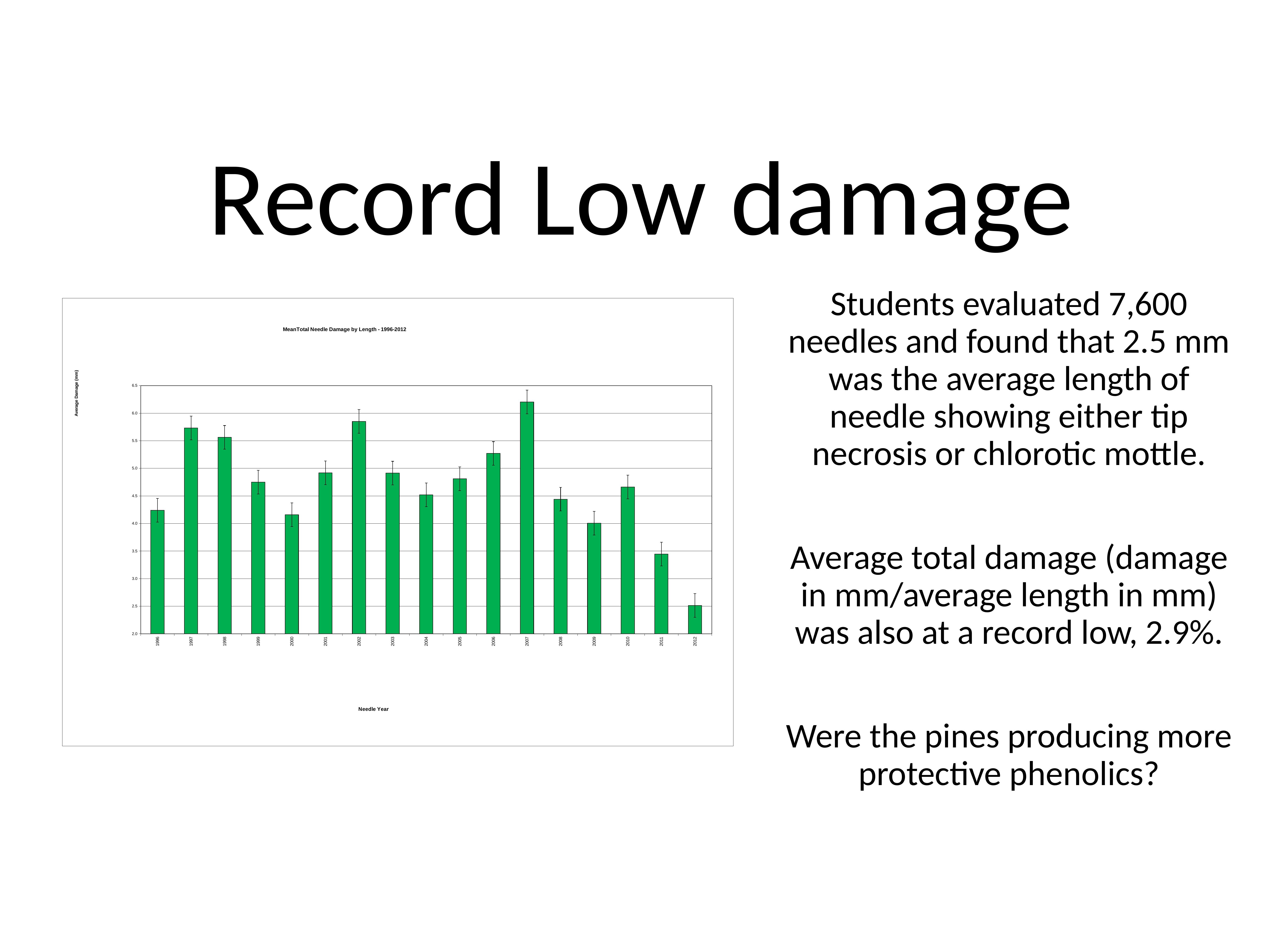

# Record Low damage
Students evaluated 7,600 needles and found that 2.5 mm was the average length of needle showing either tip necrosis or chlorotic mottle.

Average total damage (damage in mm/average length in mm) was also at a record low, 2.9%.

Were the pines producing more protective phenolics?

### Chart: MeanTotal Needle Damage by Length - 1996-2012

| Category |  |
|---|---|
| 1996 | 4.239195105523125 |
| 1997 | 5.731638997062239 |
| 1998 | 5.561326291079812 |
| 1999 | 4.748568799836434 |
| 2000 | 4.157832127902551 |
| 2001 | 4.918682795698924 |
| 2002 | 5.849880739415623 |
| 2003 | 4.913095238095238 |
| 2004 | 4.51978021978022 |
| 2005 | 4.81 |
| 2006 | 5.269598765432098 |
| 2007 | 6.202470293933708 |
| 2008 | 4.440228846732912 |
| 2009 | 4.005 |
| 2010 | 4.66 |
| 2011 | 3.4449065656565656 |
| 2012 | 2.5139437878787882 |